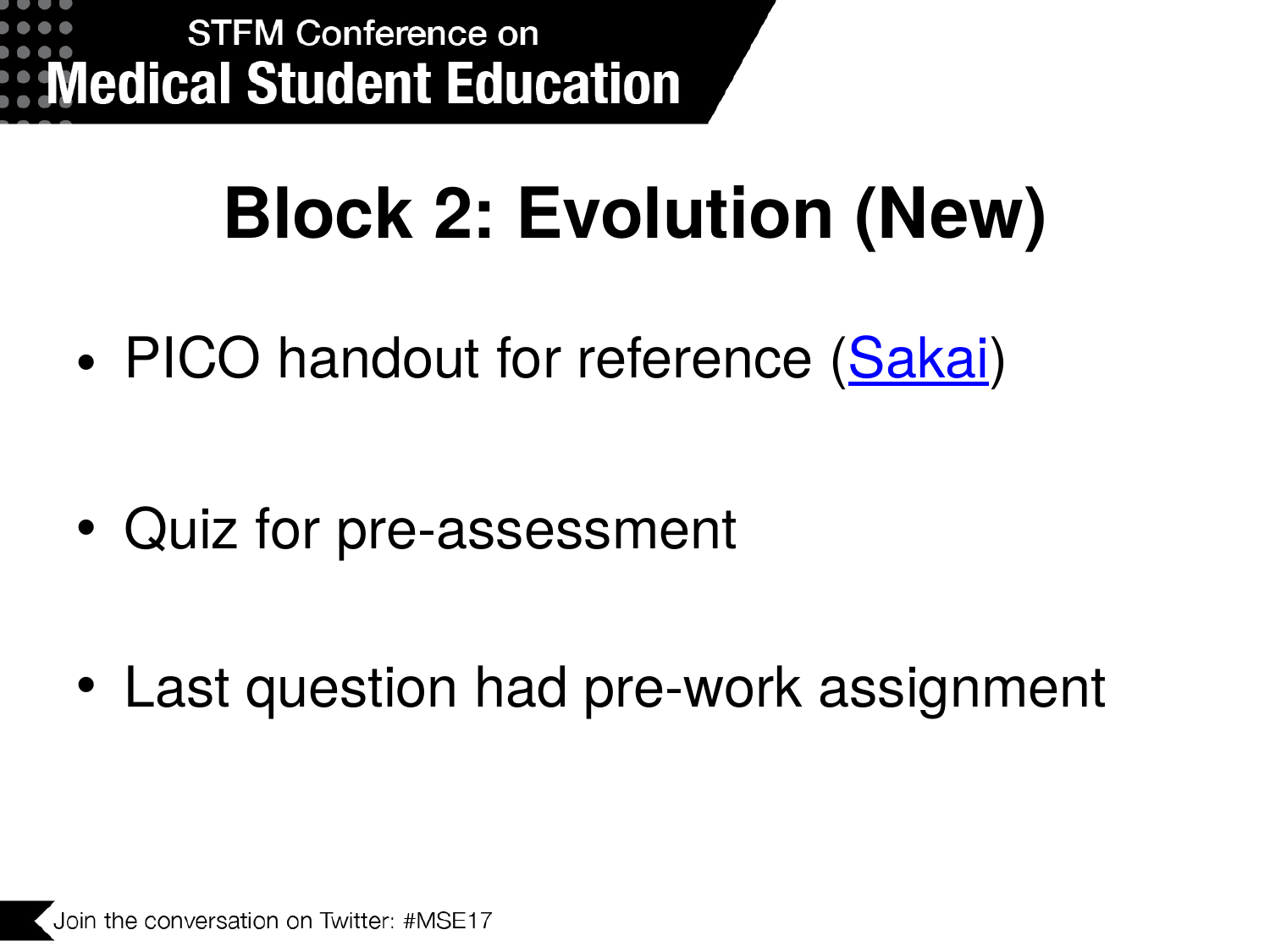

# Block 2: Evolution (New)
PICO handout for reference (Sakai)

Quiz for pre-assessment

Last question had pre-work assignment